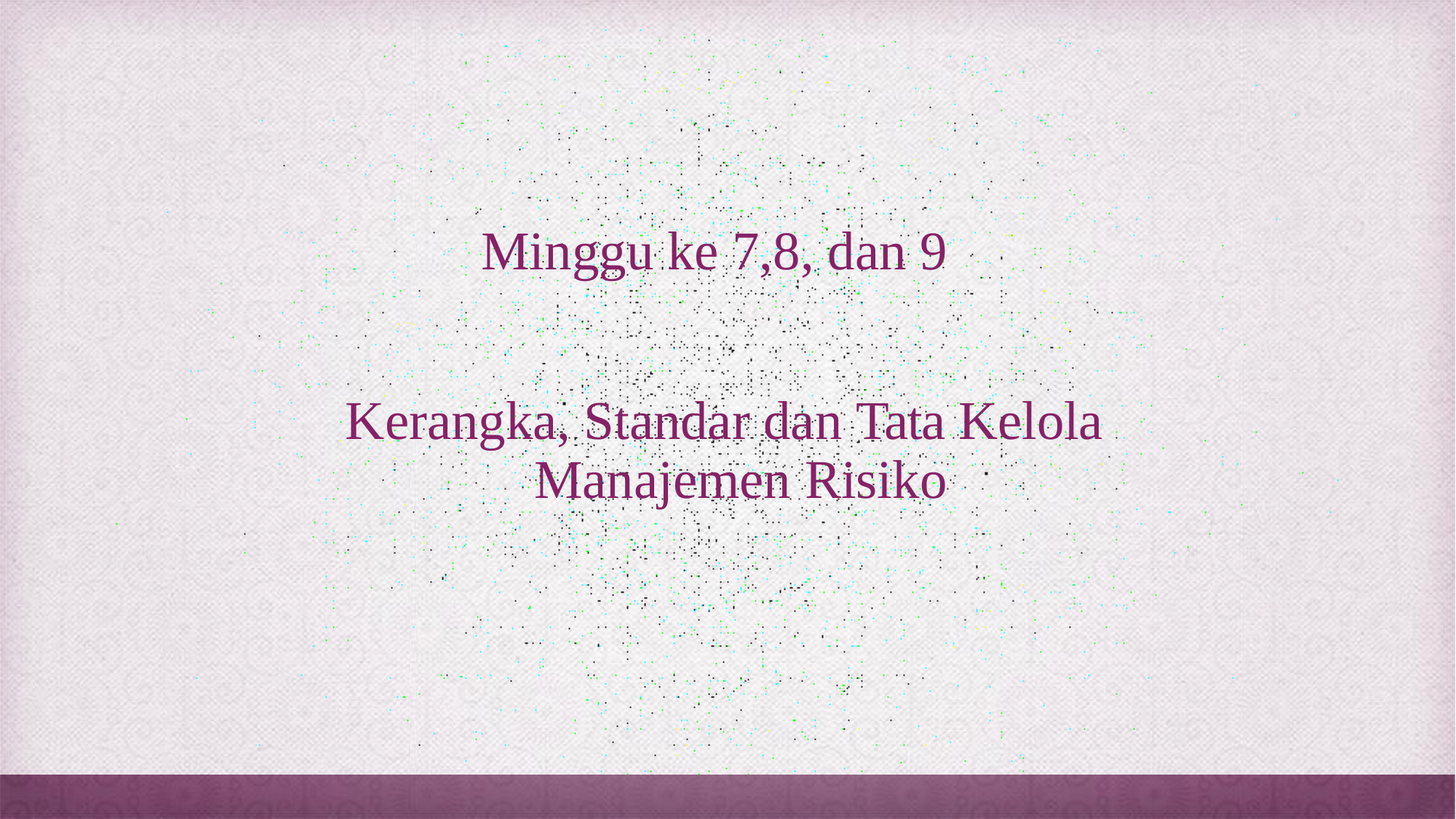

Minggu ke 7,8, dan 9
Kerangka, Standar dan Tata Kelola  Manajemen Risiko